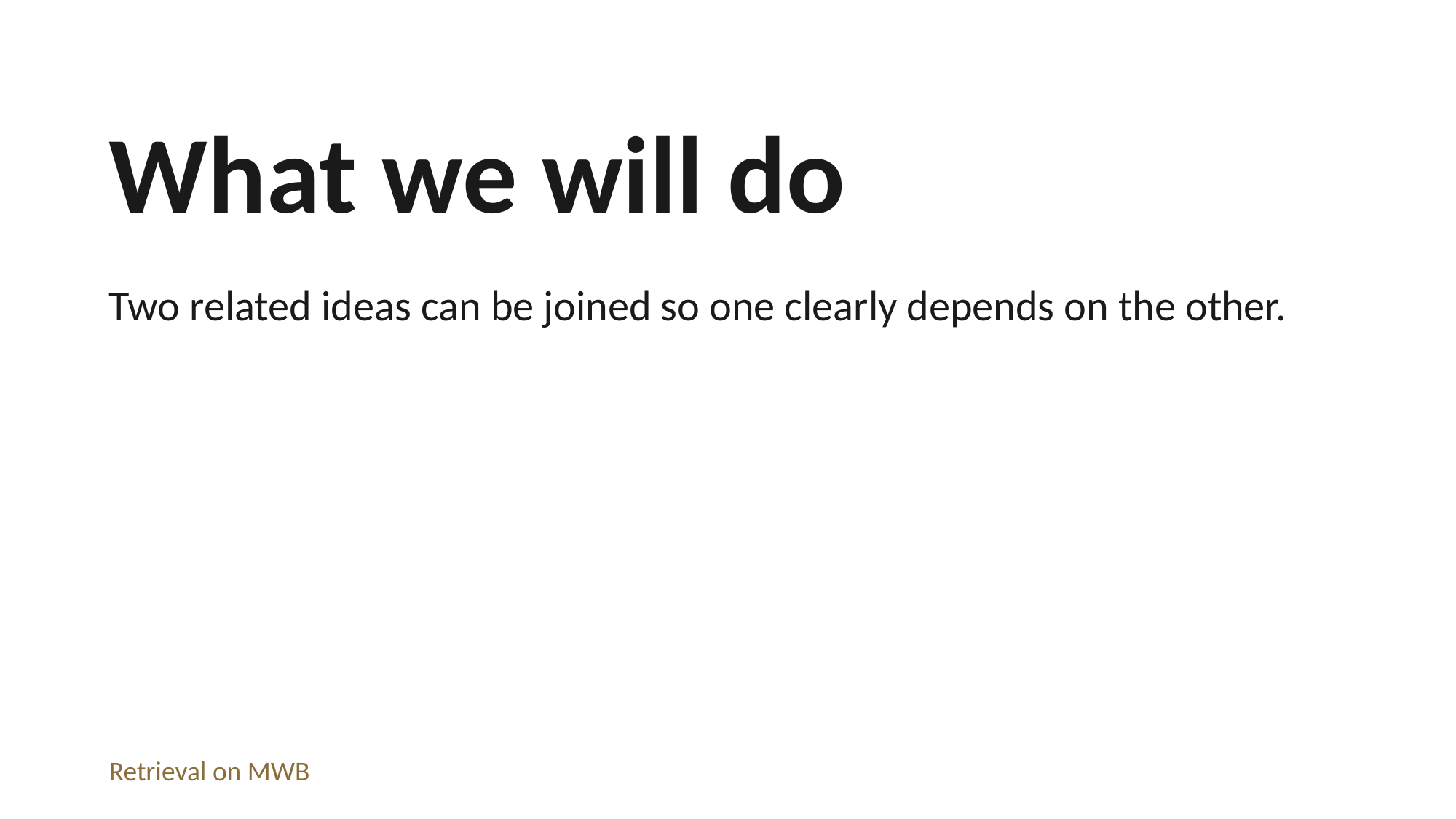

What we will do
Two related ideas can be joined so one clearly depends on the other.
Retrieval on MWB